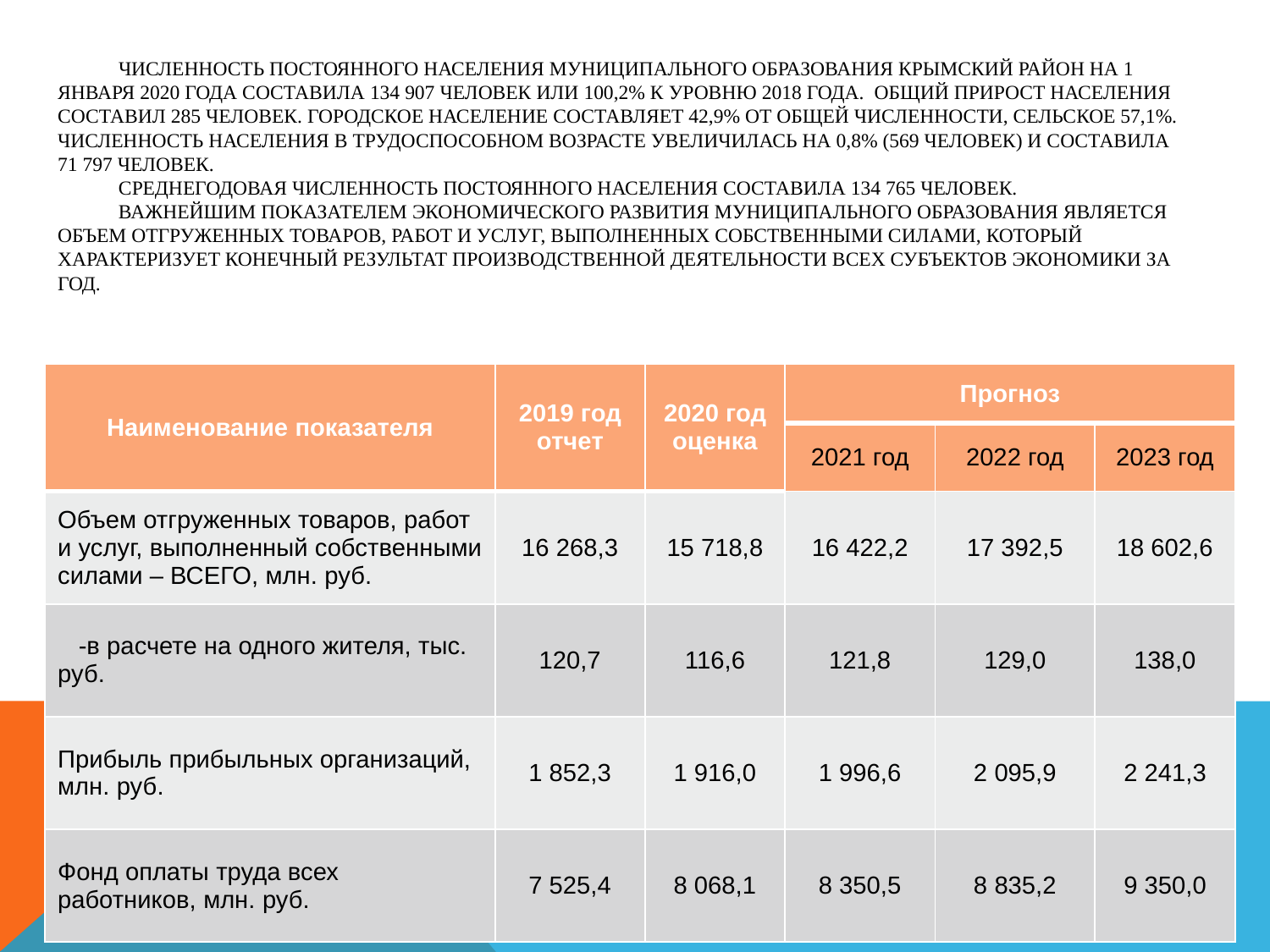

# Численность постоянного населения муниципального образования Крымский район на 1 января 2020 года составила 134 907 человек или 100,2% к уровню 2018 года.  Общий прирост населения составил 285 человек. Городское население составляет 42,9% от общей численности, сельское 57,1%. Численность населения в трудоспособном возрасте увеличилась на 0,8% (569 человек) и составила 71 797 человек. Среднегодовая численность постоянного населения составила 134 765 человек. Важнейшим показателем экономического развития муниципального образования является объем отгруженных товаров, работ и услуг, выполненных собственными силами, который характеризует конечный результат производственной деятельности всех субъектов экономики за год.
| Наименование показателя | 2019 год отчет | 2020 год оценка | Прогноз |  |  |
| --- | --- | --- | --- | --- | --- |
|  |  |  | 2021 год | 2022 год | 2023 год |
| Объем отгруженных товаров, работ и услуг, выполненный собственными силами – ВСЕГО, млн. руб. | 16 268,3 | 15 718,8 | 16 422,2 | 17 392,5 | 18 602,6 |
| -в расчете на одного жителя, тыс. руб. | 120,7 | 116,6 | 121,8 | 129,0 | 138,0 |
| Прибыль прибыльных организаций, млн. руб. | 1 852,3 | 1 916,0 | 1 996,6 | 2 095,9 | 2 241,3 |
| Фонд оплаты труда всех работников, млн. руб. | 7 525,4 | 8 068,1 | 8 350,5 | 8 835,2 | 9 350,0 |